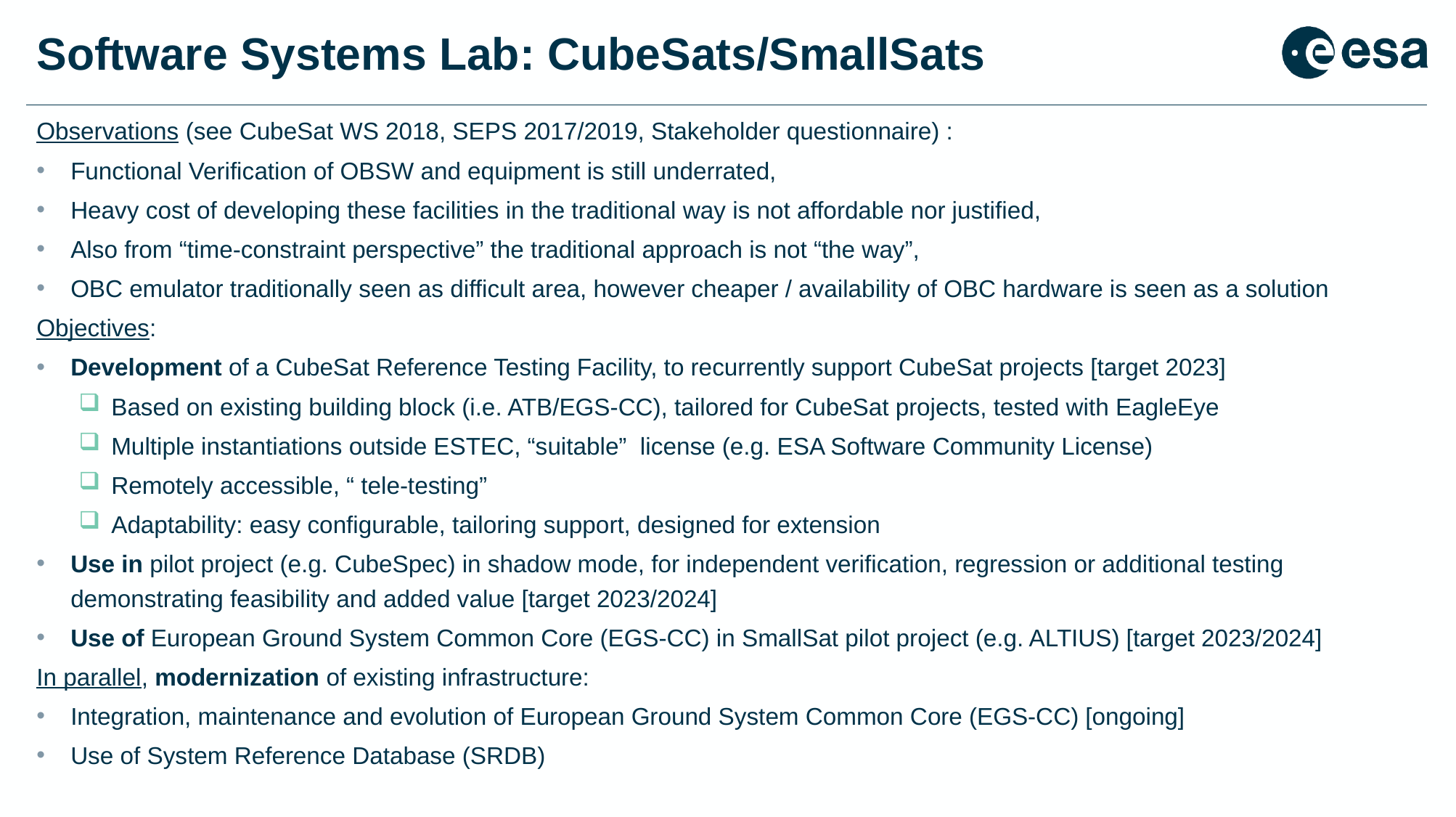

# Software Systems Lab: CubeSats/SmallSats
Observations (see CubeSat WS 2018, SEPS 2017/2019, Stakeholder questionnaire) :
Functional Verification of OBSW and equipment is still underrated,
Heavy cost of developing these facilities in the traditional way is not affordable nor justified,
Also from “time-constraint perspective” the traditional approach is not “the way”,
OBC emulator traditionally seen as difficult area, however cheaper / availability of OBC hardware is seen as a solution
Objectives:
Development of a CubeSat Reference Testing Facility, to recurrently support CubeSat projects [target 2023]
Based on existing building block (i.e. ATB/EGS-CC), tailored for CubeSat projects, tested with EagleEye
Multiple instantiations outside ESTEC, “suitable”  license (e.g. ESA Software Community License)
Remotely accessible, “ tele-testing”
Adaptability: easy configurable, tailoring support, designed for extension
Use in pilot project (e.g. CubeSpec) in shadow mode, for independent verification, regression or additional testing demonstrating feasibility and added value [target 2023/2024]
Use of European Ground System Common Core (EGS-CC) in SmallSat pilot project (e.g. ALTIUS) [target 2023/2024]
In parallel, modernization of existing infrastructure:
Integration, maintenance and evolution of European Ground System Common Core (EGS-CC) [ongoing]
Use of System Reference Database (SRDB)